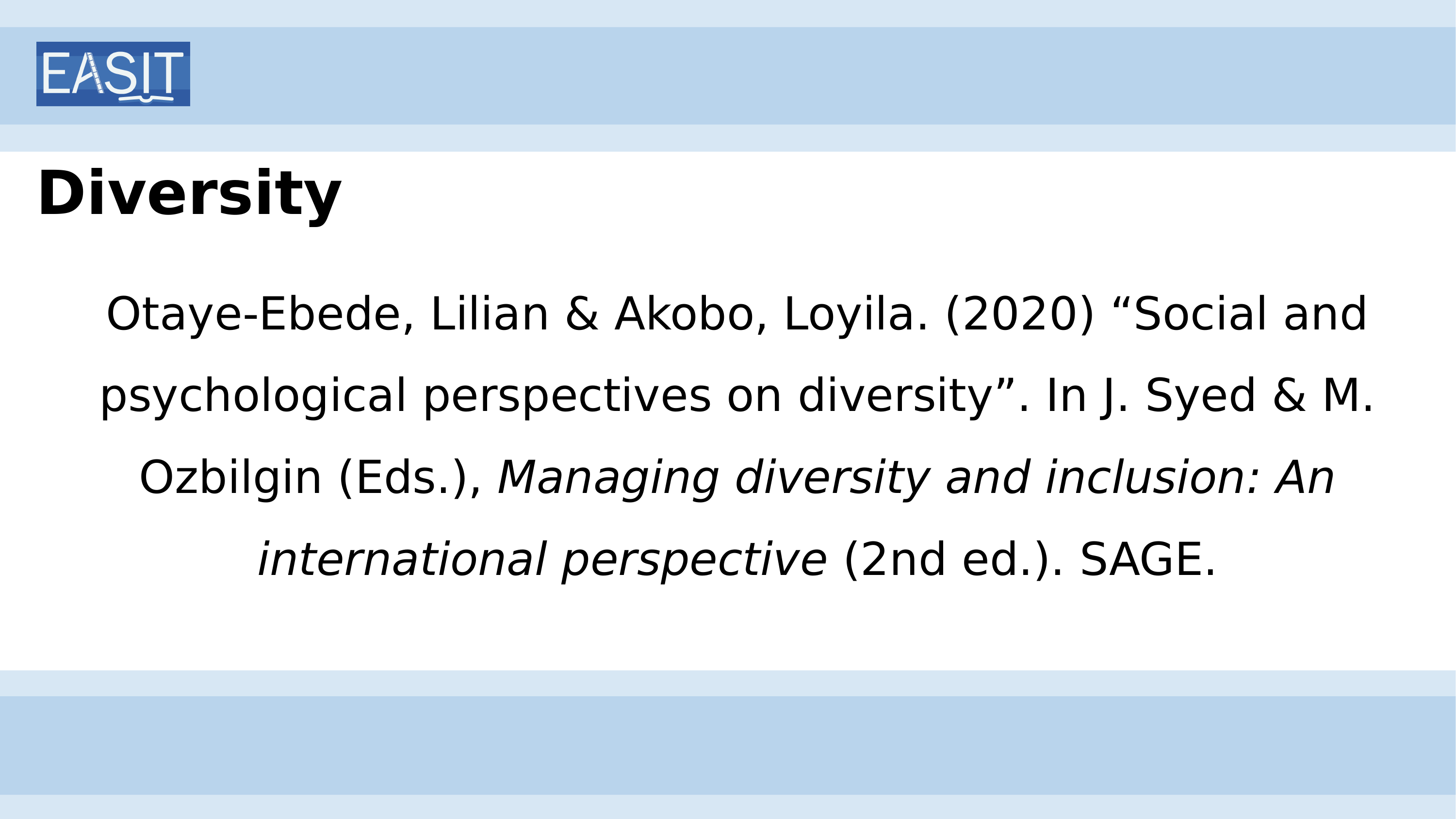

# Diversity
Otaye-Ebede, Lilian & Akobo, Loyila. (2020) “Social and psychological perspectives on diversity”. In J. Syed & M. Ozbilgin (Eds.), Managing diversity and inclusion: An international perspective (2nd ed.). SAGE.